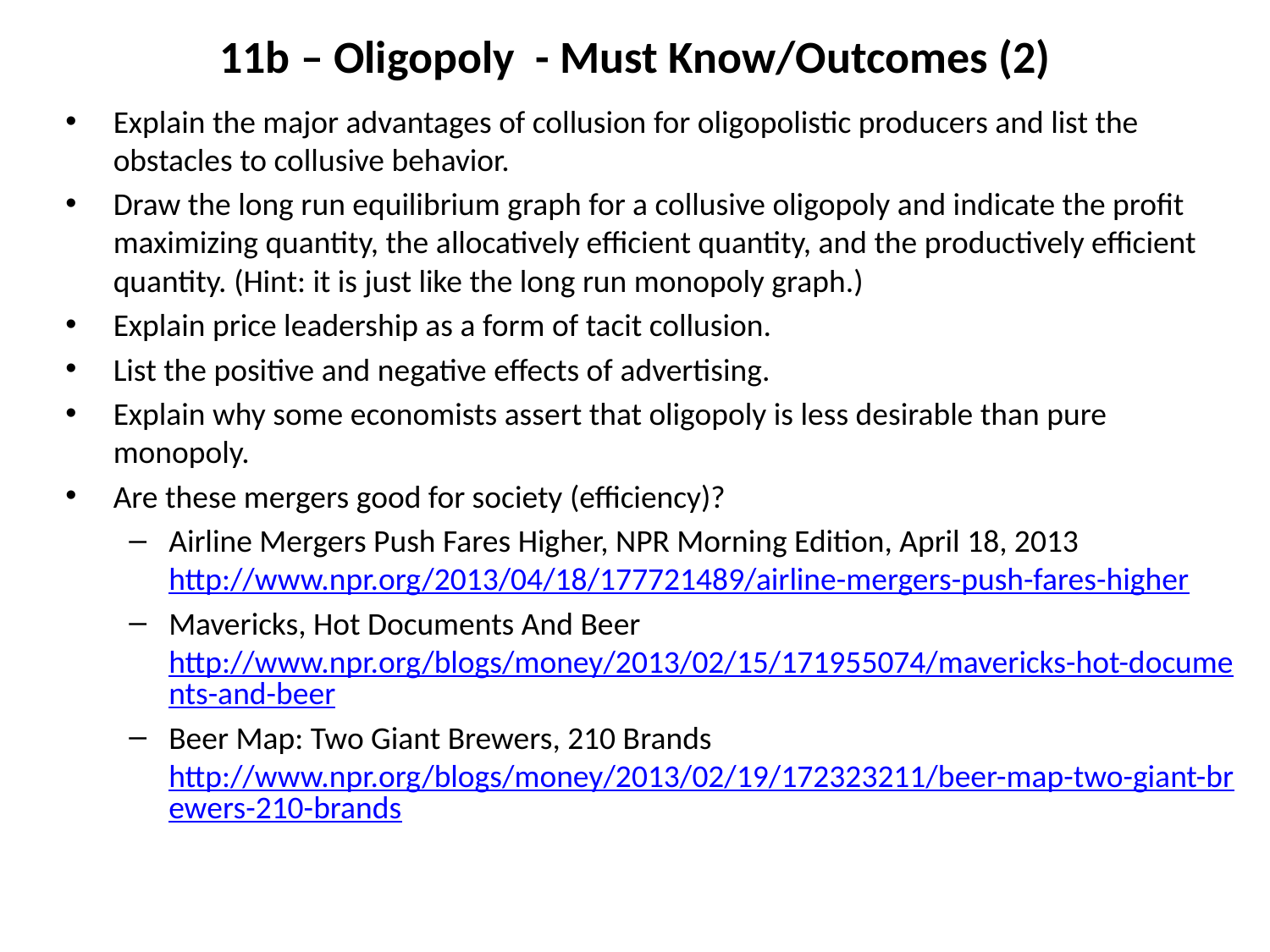

# 11b – Oligopoly  - Must Know/Outcomes (2)
Explain the major advantages of collusion for oligopolistic producers and list the obstacles to collusive behavior.
Draw the long run equilibrium graph for a collusive oligopoly and indicate the profit maximizing quantity, the allocatively efficient quantity, and the productively efficient quantity. (Hint: it is just like the long run monopoly graph.)
Explain price leadership as a form of tacit collusion.
List the positive and negative effects of advertising.
Explain why some economists assert that oligopoly is less desirable than pure monopoly.
Are these mergers good for society (efficiency)?
Airline Mergers Push Fares Higher, NPR Morning Edition, April 18, 2013
http://www.npr.org/2013/04/18/177721489/airline-mergers-push-fares-higher
Mavericks, Hot Documents And Beer
http://www.npr.org/blogs/money/2013/02/15/171955074/mavericks-hot-documents-and-beer
Beer Map: Two Giant Brewers, 210 Brands
http://www.npr.org/blogs/money/2013/02/19/172323211/beer-map-two-giant-brewers-210-brands